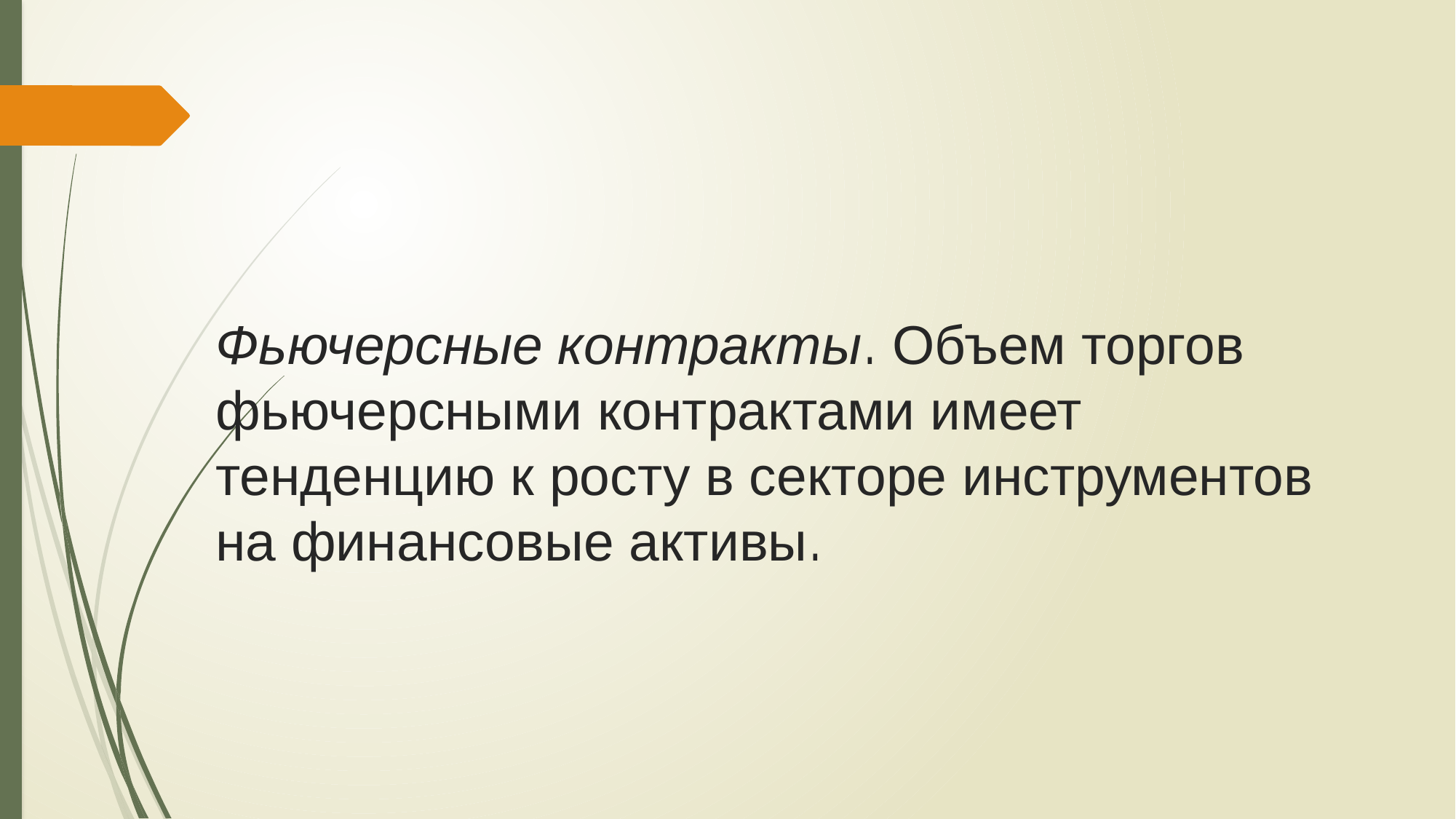

# Фьючерсные контракты. Объем торгов фьючерсными контрактами имеет тенденцию к росту в секторе инструментов на финансовые активы.